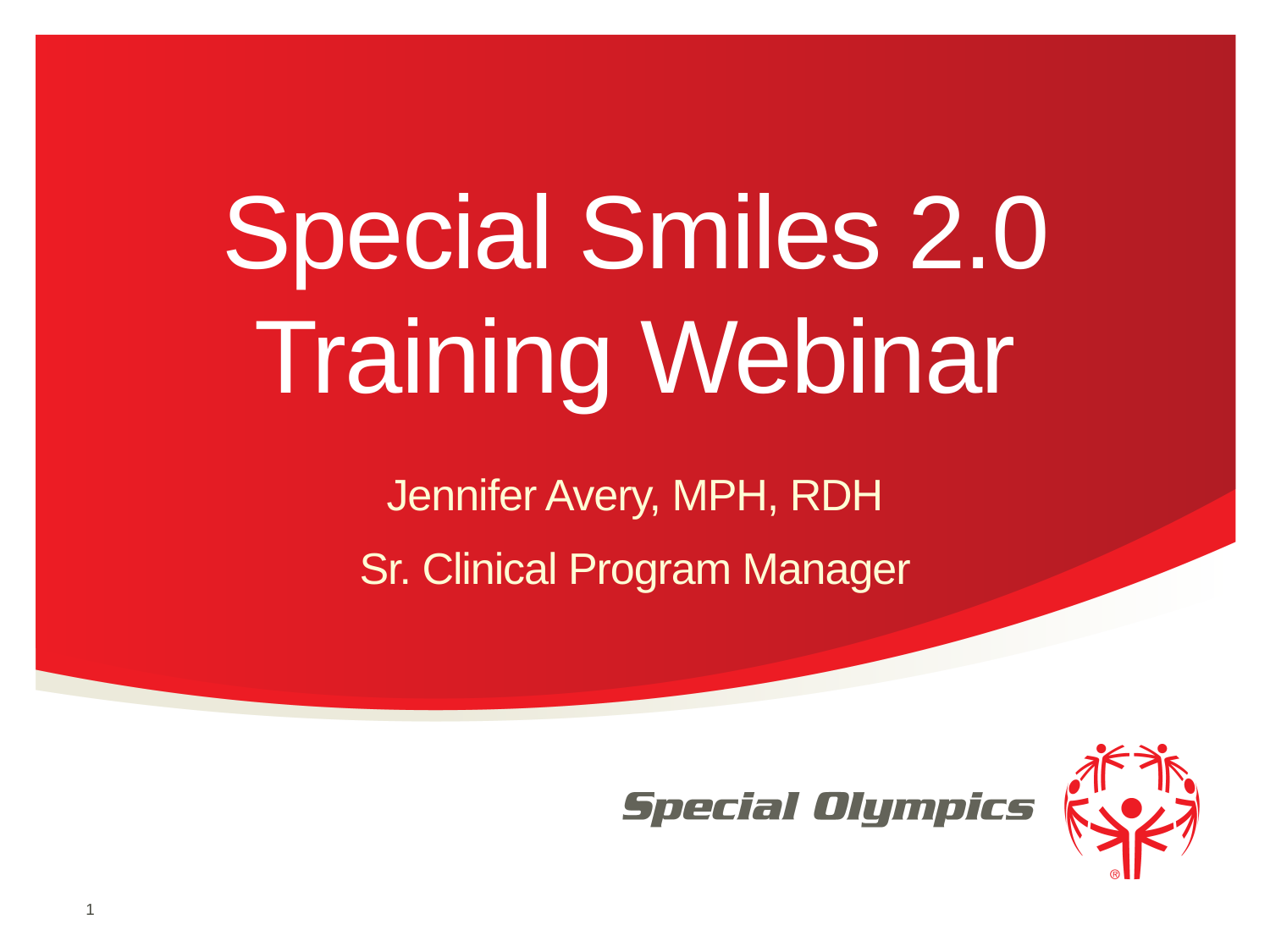

# Special Smiles 2.0 Training Webinar
Jennifer Avery, MPH, RDH
Sr. Clinical Program Manager
1